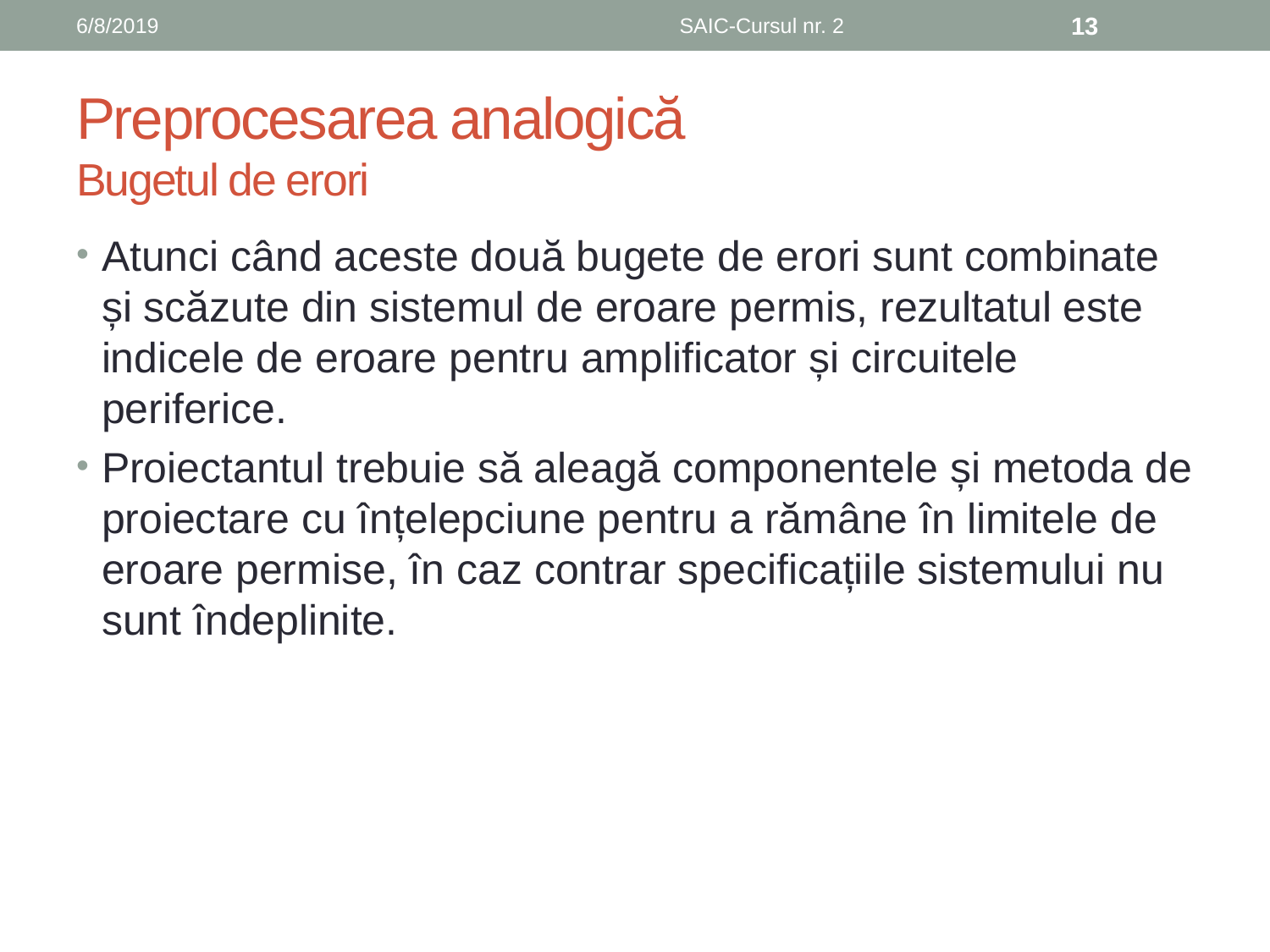

6/8/2019
SAIC-Cursul nr. 2
13
# Preprocesarea analogică Bugetul de erori
Atunci când aceste două bugete de erori sunt combinate și scăzute din sistemul de eroare permis, rezultatul este indicele de eroare pentru amplificator și circuitele periferice.
Proiectantul trebuie să aleagă componentele și metoda de proiectare cu înțelepciune pentru a rămâne în limitele de eroare permise, în caz contrar specificațiile sistemului nu sunt îndeplinite.